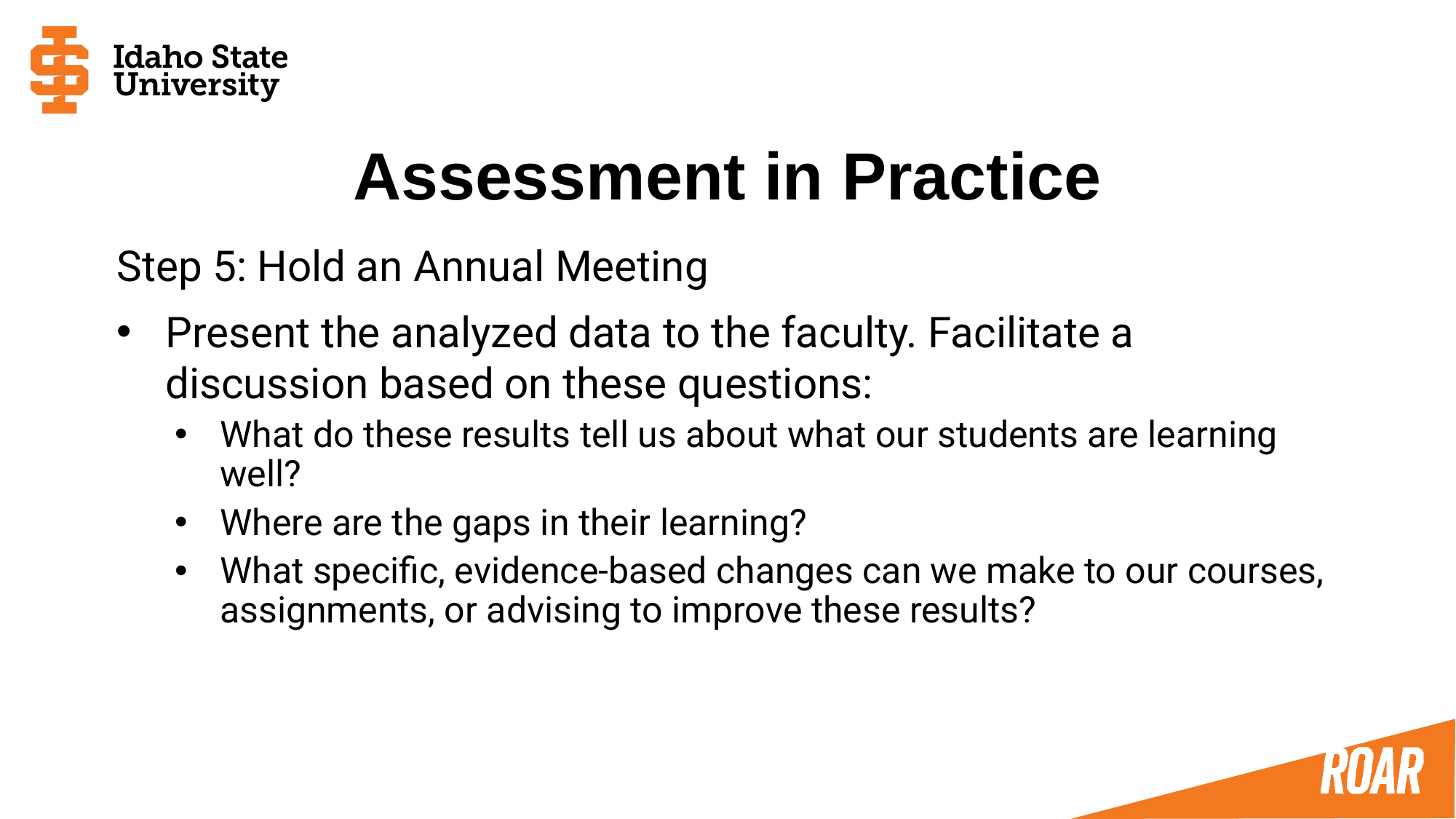

# Assessment in Practice
Step 5: Hold an Annual Meeting
Present the analyzed data to the faculty. Facilitate a discussion based on these questions:
What do these results tell us about what our students are learning well?
Where are the gaps in their learning?
What specific, evidence-based changes can we make to our courses, assignments, or advising to improve these results?